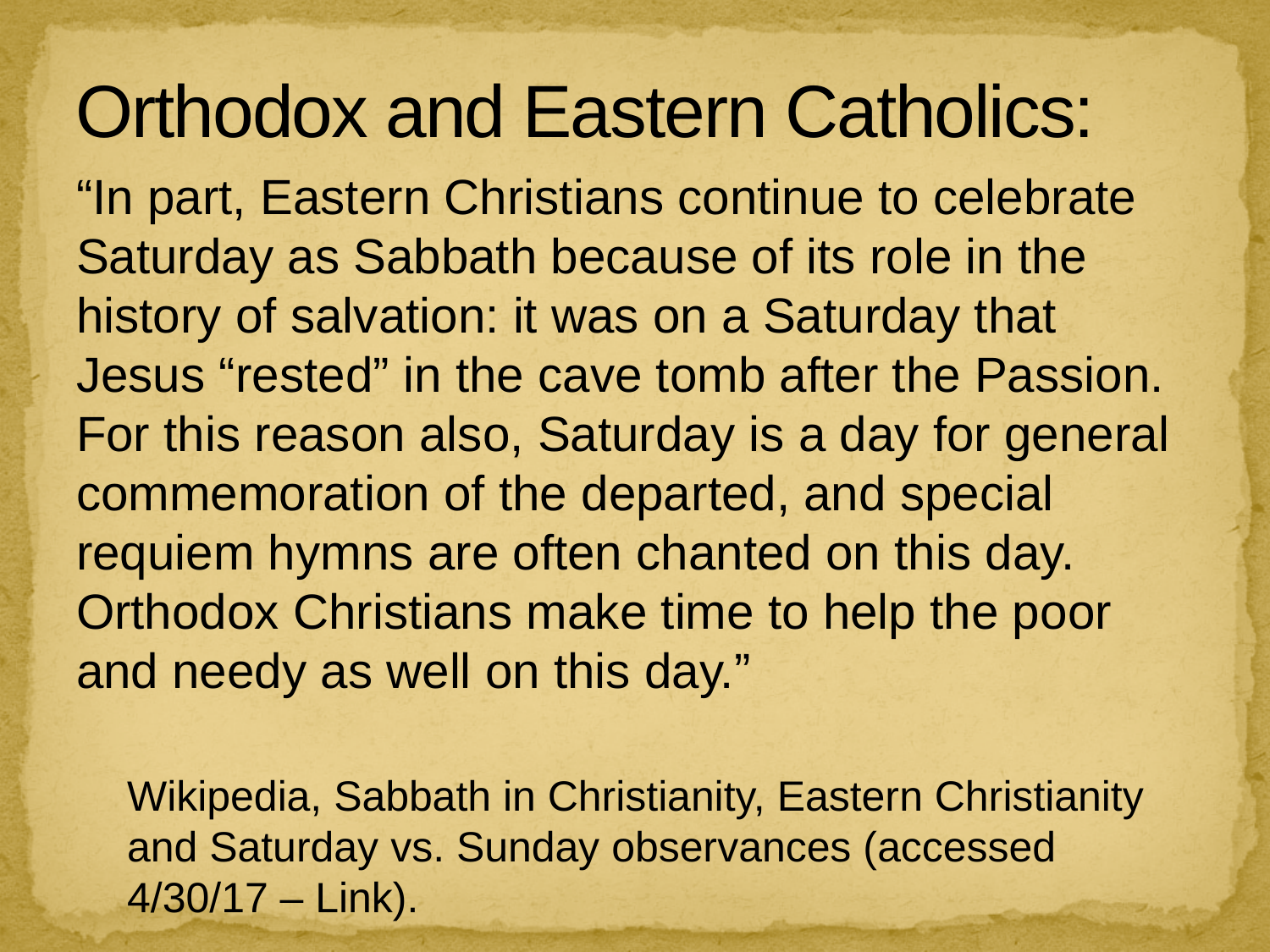

# Orthodox and Eastern Catholics:
“In part, Eastern Christians continue to celebrate Saturday as Sabbath because of its role in the history of salvation: it was on a Saturday that Jesus “rested” in the cave tomb after the Passion. For this reason also, Saturday is a day for general commemoration of the departed, and special requiem hymns are often chanted on this day. Orthodox Christians make time to help the poor and needy as well on this day.”

Wikipedia, Sabbath in Christianity, Eastern Christianity and Saturday vs. Sunday observances (accessed 4/30/17 – Link).